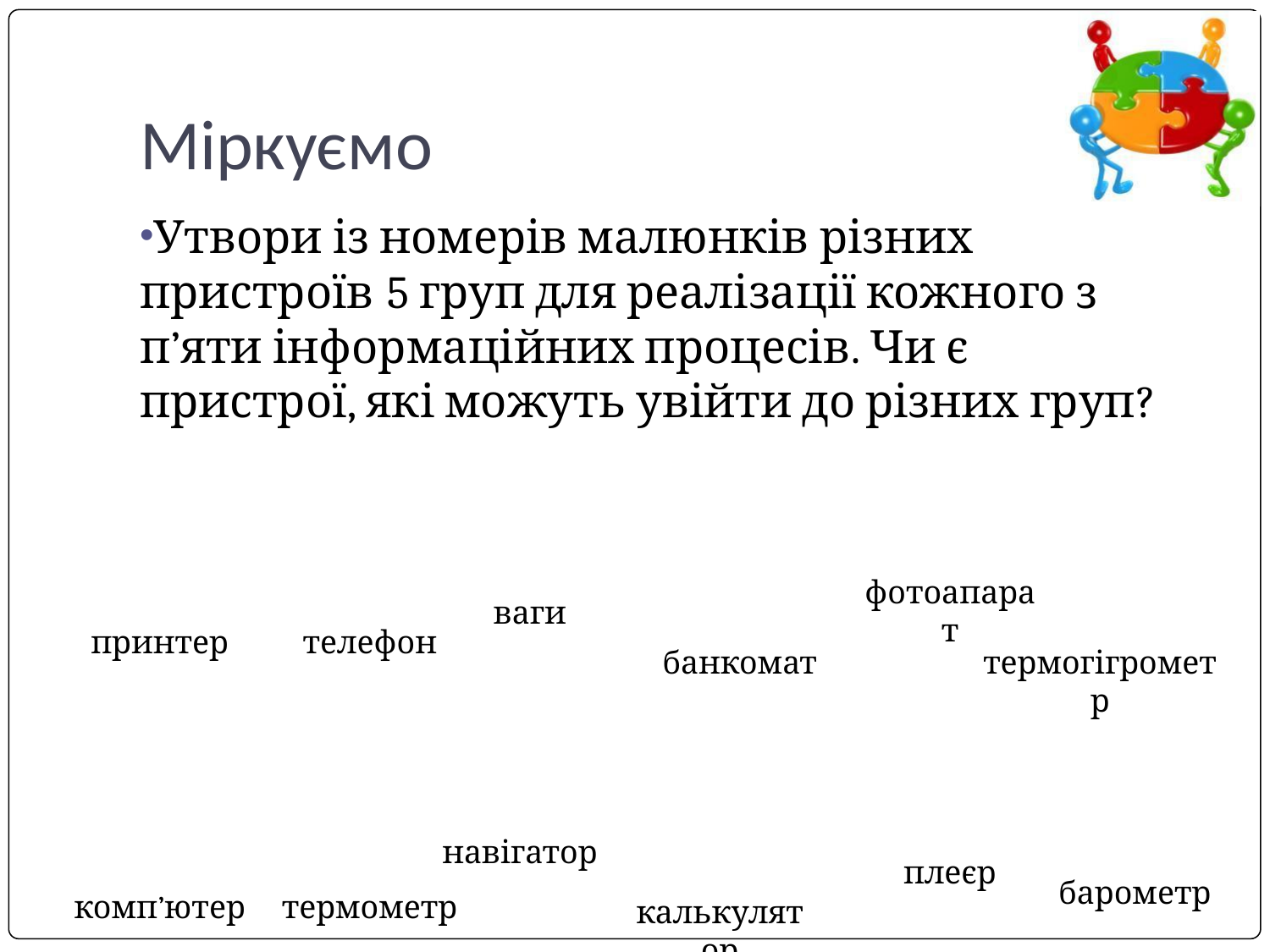

# Міркуємо
Утвори із номерів малюнків різних пристроїв 5 груп для реалізації кожного з п’яти інформаційних процесів. Чи є пристрої, які можуть увійти до різних груп?
фотоапарат
ваги
принтер
телефон
термогігрометр
банкомат
навігатор
плеєр
барометр
комп’ютер
термометр
калькулятор